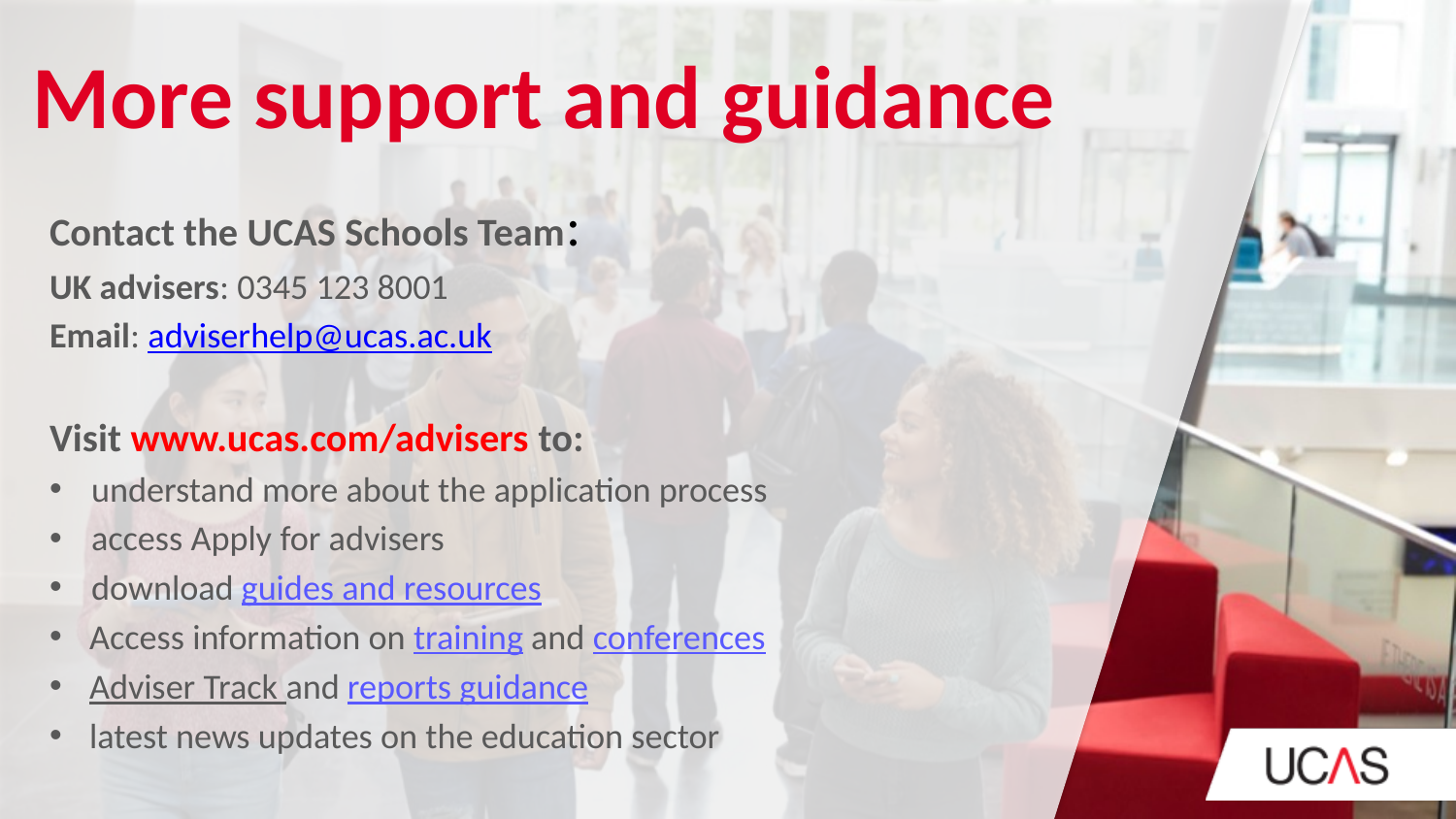

More support and guidance
Contact the UCAS Schools Team:
UK advisers: 0345 123 8001
Email: adviserhelp@ucas.ac.uk

Visit www.ucas.com/advisers to:
understand more about the application process
access Apply for advisers
download guides and resources
Access information on training and conferences
Adviser Track and reports guidance
latest news updates on the education sector